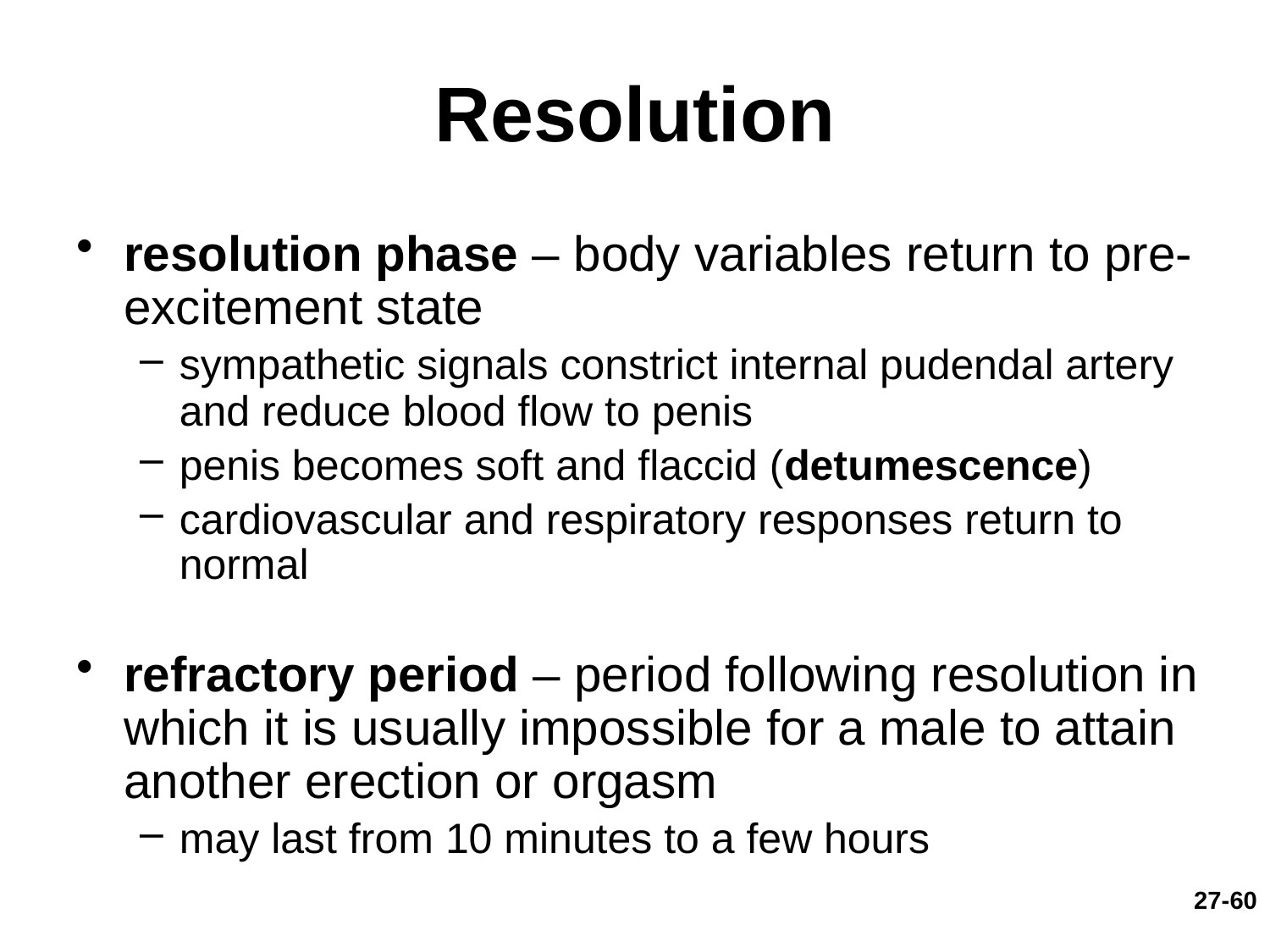

# Resolution
resolution phase – body variables return to pre-excitement state
sympathetic signals constrict internal pudendal artery and reduce blood flow to penis
penis becomes soft and flaccid (detumescence)
cardiovascular and respiratory responses return to normal

refractory period – period following resolution in which it is usually impossible for a male to attain another erection or orgasm
may last from 10 minutes to a few hours
27-60